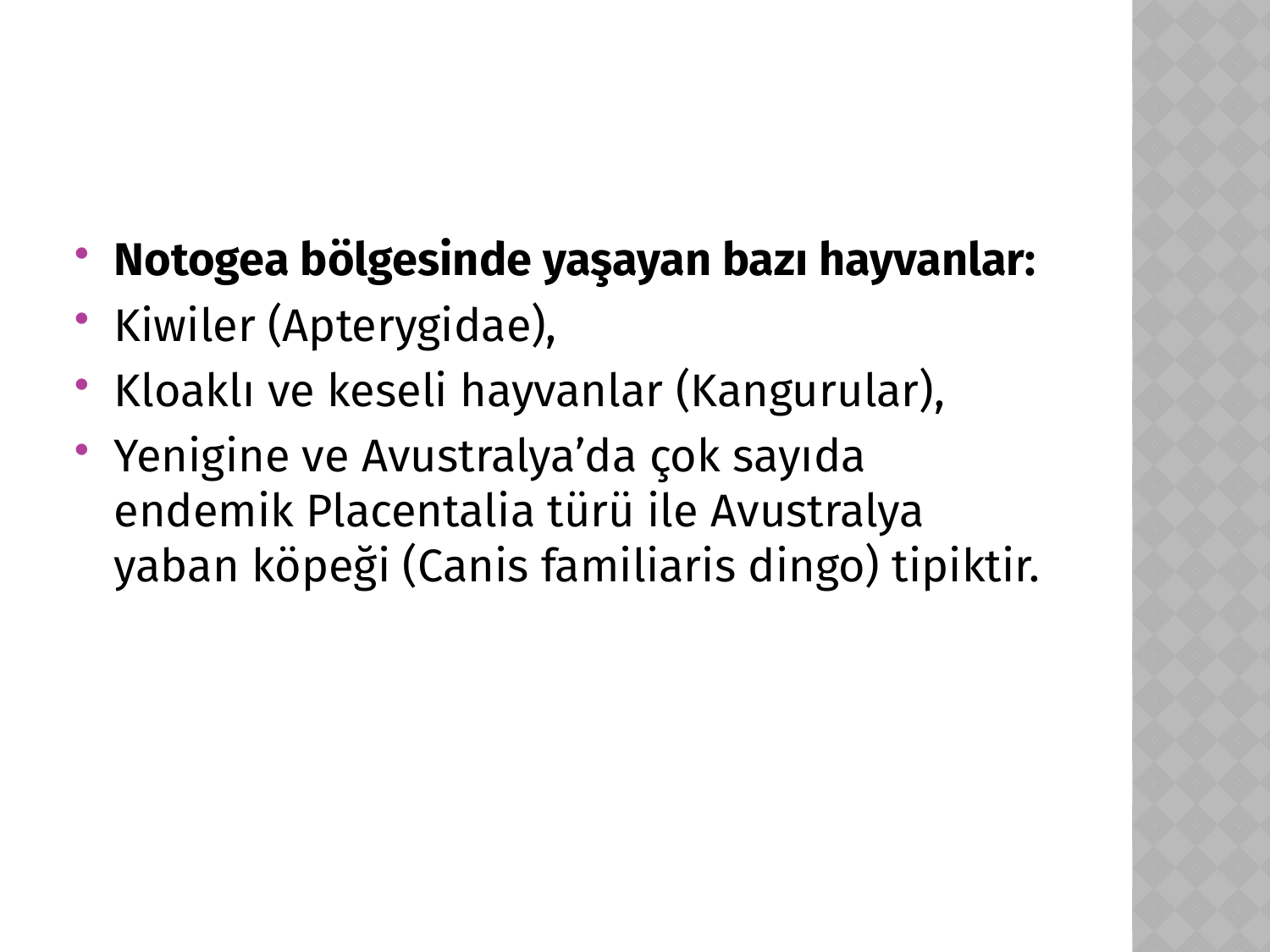

#
Notogea bölgesinde yaşayan bazı hayvanlar:
Kiwiler (Apterygidae),
Kloaklı ve keseli hayvanlar (Kangurular),
Yenigine ve Avustralya’da çok sayıda endemik Placentalia türü ile Avustralya yaban köpeği (Canis familiaris dingo) tipiktir.